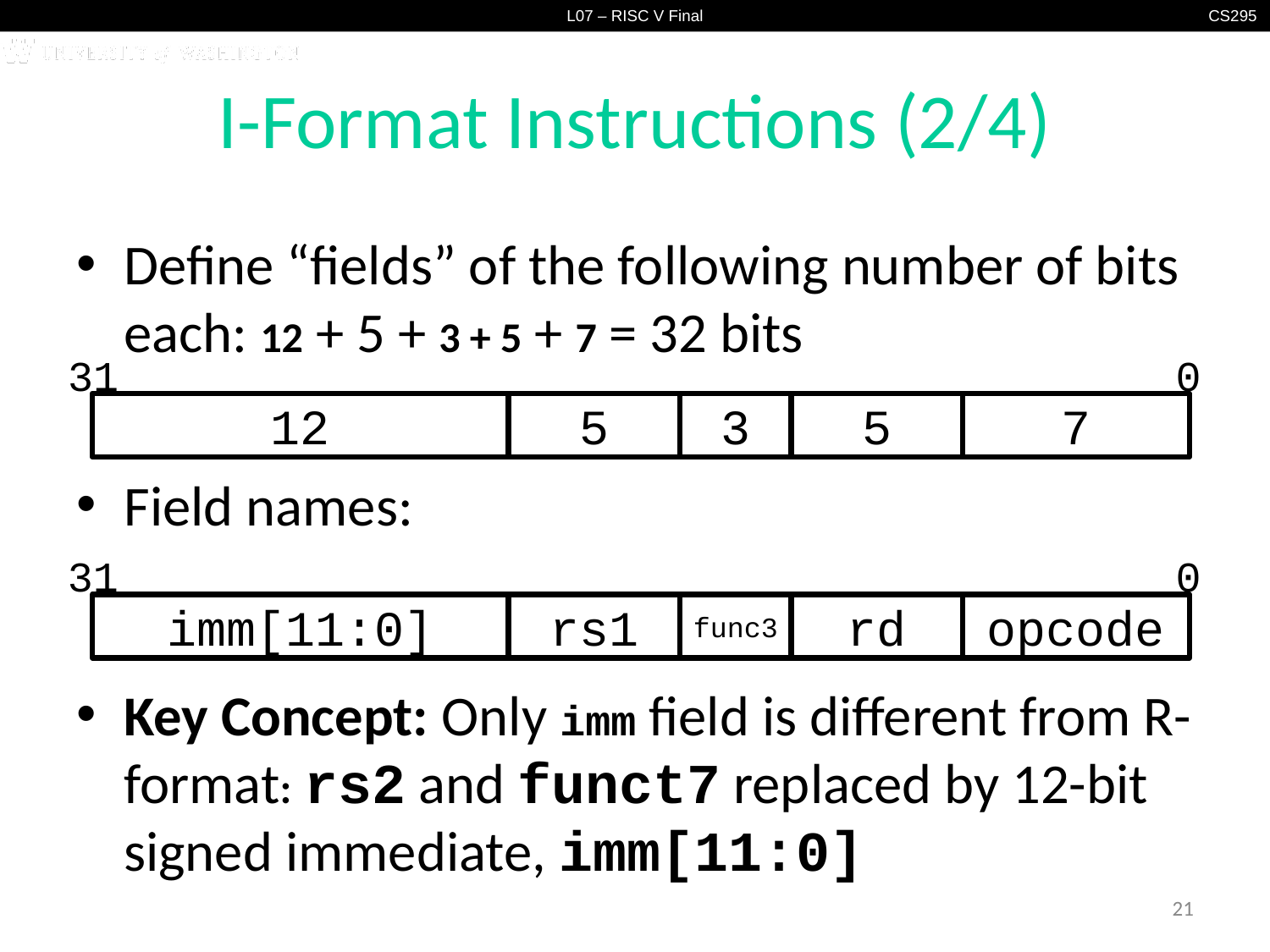

# I-Format Instructions (2/4)
Define “fields” of the following number of bits each: 12 + 5 + 3 + 5 + 7 = 32 bits

Field names:

Key Concept: Only imm field is different from R-format: rs2 and funct7 replaced by 12-bit signed immediate, imm[11:0]

31
0
5
12
3
7
5
31
0
rd
imm[11:0]
func3
opcode
rs1

21